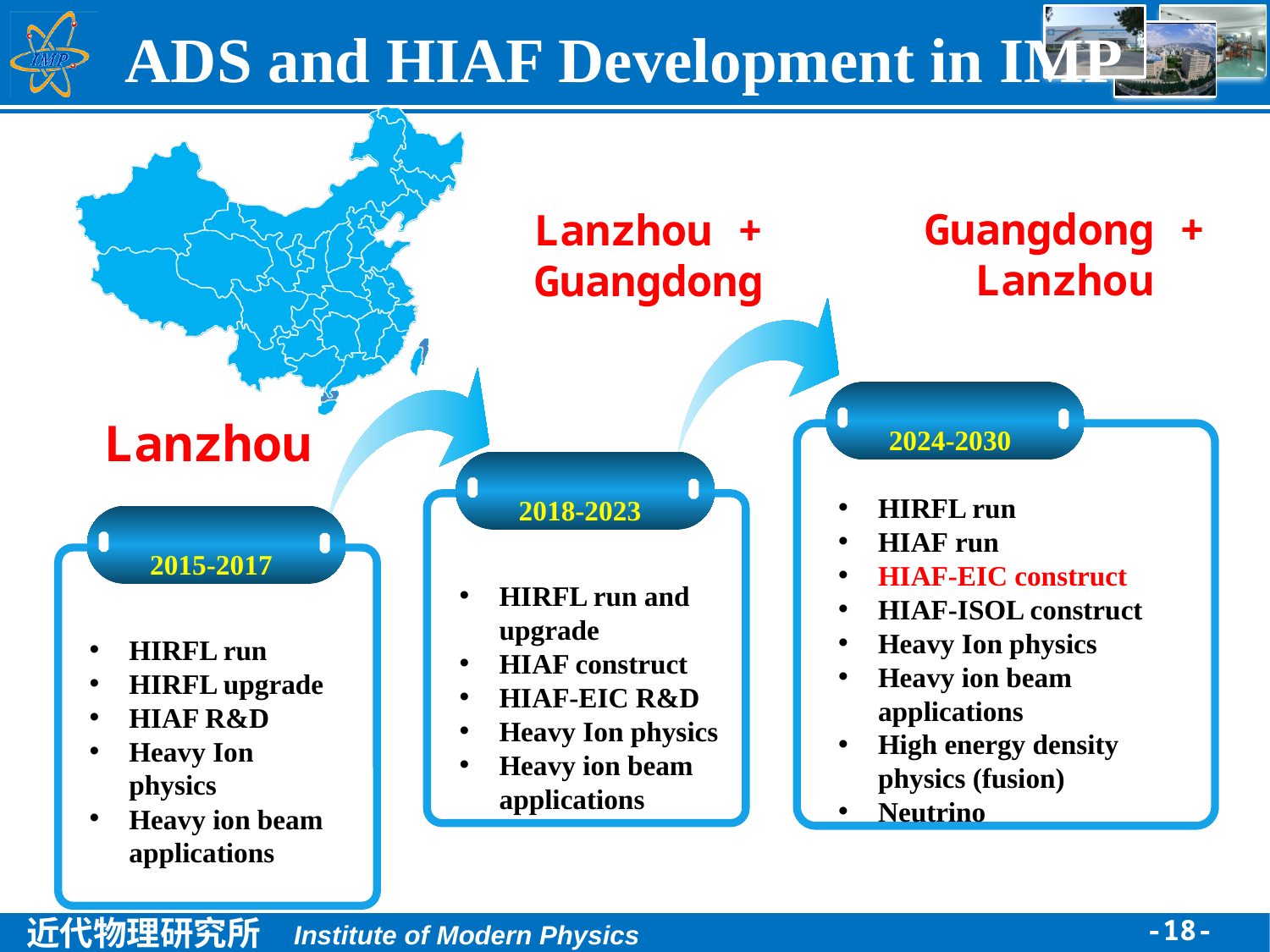

ADS and HIAF Development in IMP

Guangdong + Lanzhou
Lanzhou + Guangdong

Lanzhou

2024-2030

HIRFL run
HIAF run
HIAF-EIC construct
HIAF-ISOL construct
Heavy Ion physics
Heavy ion beam applications
High energy density physics (fusion)
Neutrino

2018-2023

2015-2017

HIRFL run and upgrade
HIAF construct
HIAF-EIC R&D
Heavy Ion physics
Heavy ion beam applications
HIRFL run
HIRFL upgrade
HIAF R&D
Heavy Ion physics
Heavy ion beam applications